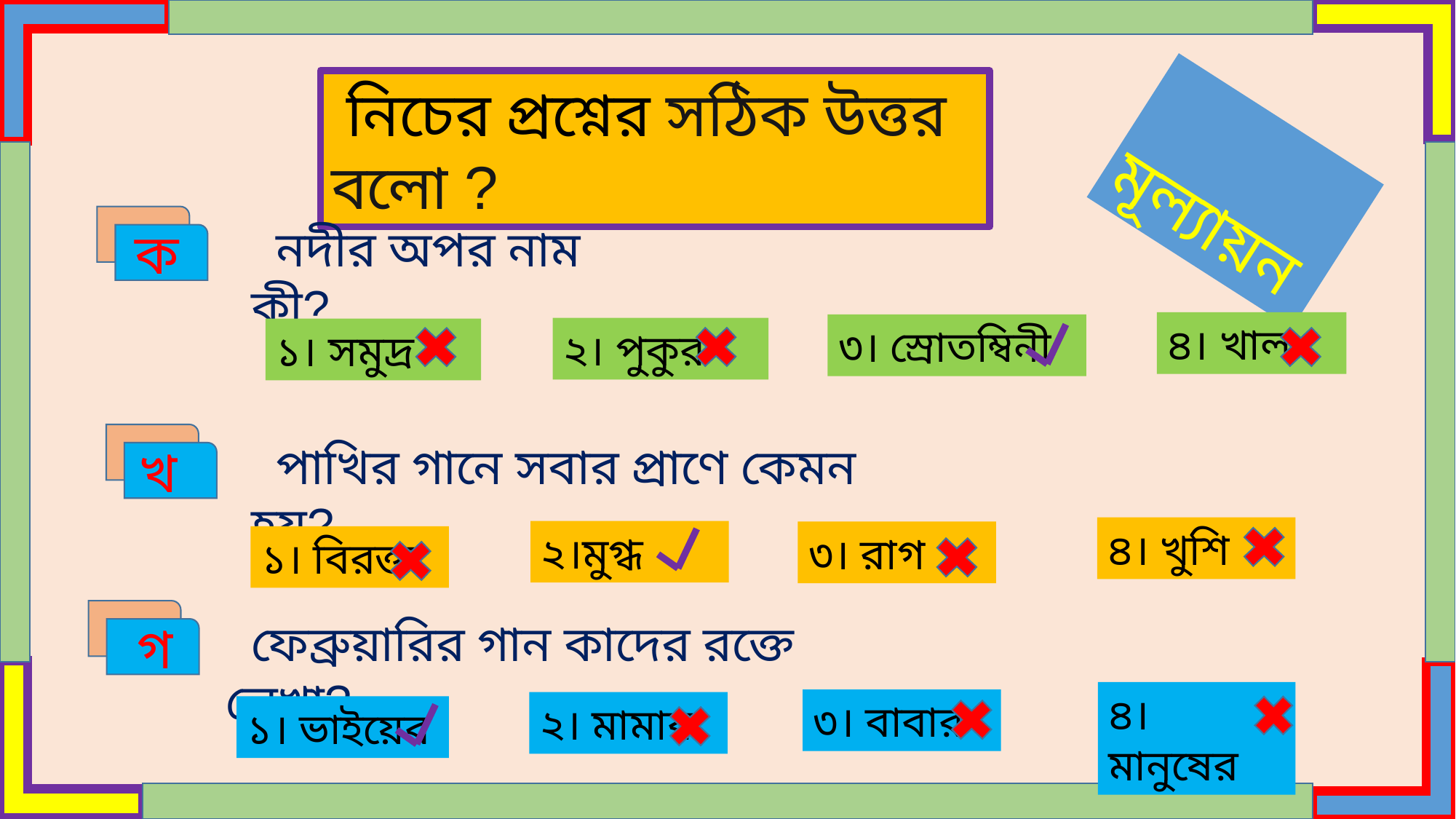

নিচের প্রশ্নের সঠিক উত্তর বলো ?
  মূল্যায়ন

ক
  নদীর অপর নাম কী?
৪। খাল
৩। স্রোতম্বিনী
২। পুকুর
১। সমুদ্র

খ
  পাখির গানে সবার প্রাণে কেমন হয়?
৪। খুশি

২।মুগ্ধ
৩। রাগ
১। বিরক্ত

 গ
  ফেব্রুয়ারির গান কাদের রক্তে লেখা?
৪। মানুষের

৩। বাবার
২। মামার

১। ভাইয়ের